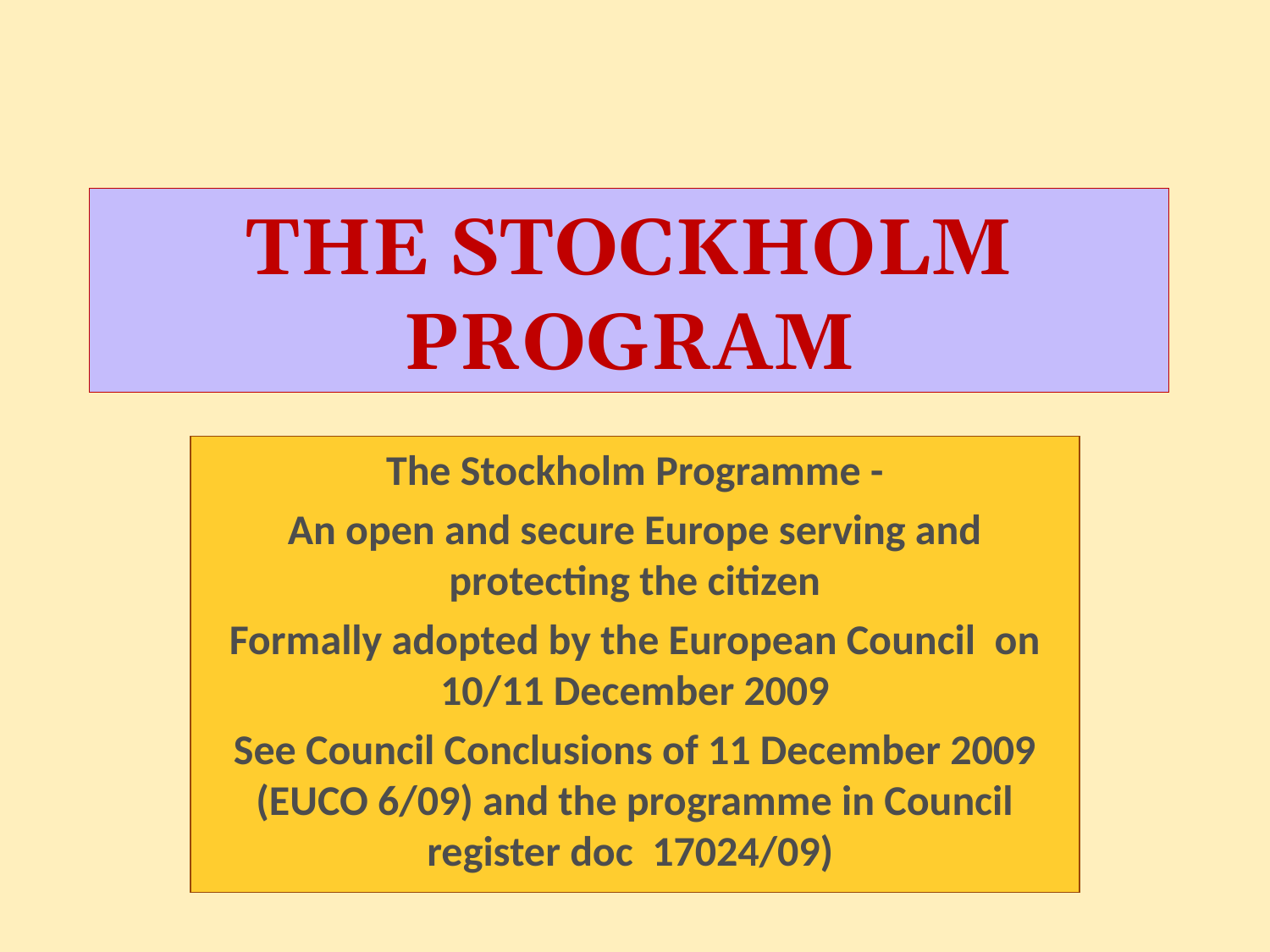

# THE STOCKHOLM PROGRAM
The Stockholm Programme -
An open and secure Europe serving and protecting the citizen
Formally adopted by the European Council  on 10/11 December 2009
See Council Conclusions of 11 December 2009 (EUCO 6/09) and the programme in Council register doc  17024/09)